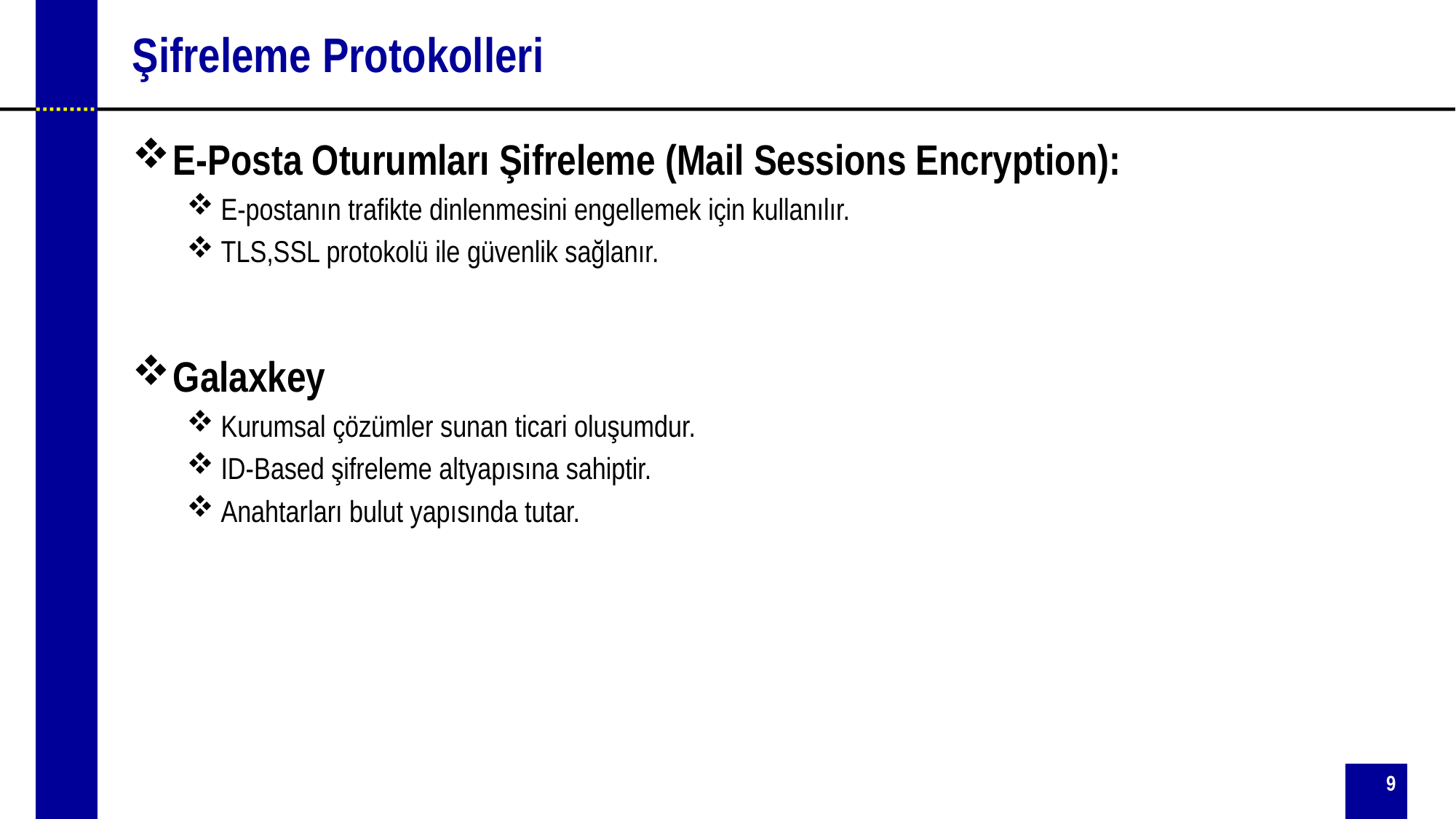

# Şifreleme Protokolleri
E-Posta Oturumları Şifreleme (Mail Sessions Encryption):
E-postanın trafikte dinlenmesini engellemek için kullanılır.
TLS,SSL protokolü ile güvenlik sağlanır.

Galaxkey
Kurumsal çözümler sunan ticari oluşumdur.
ID-Based şifreleme altyapısına sahiptir.
Anahtarları bulut yapısında tutar.
9